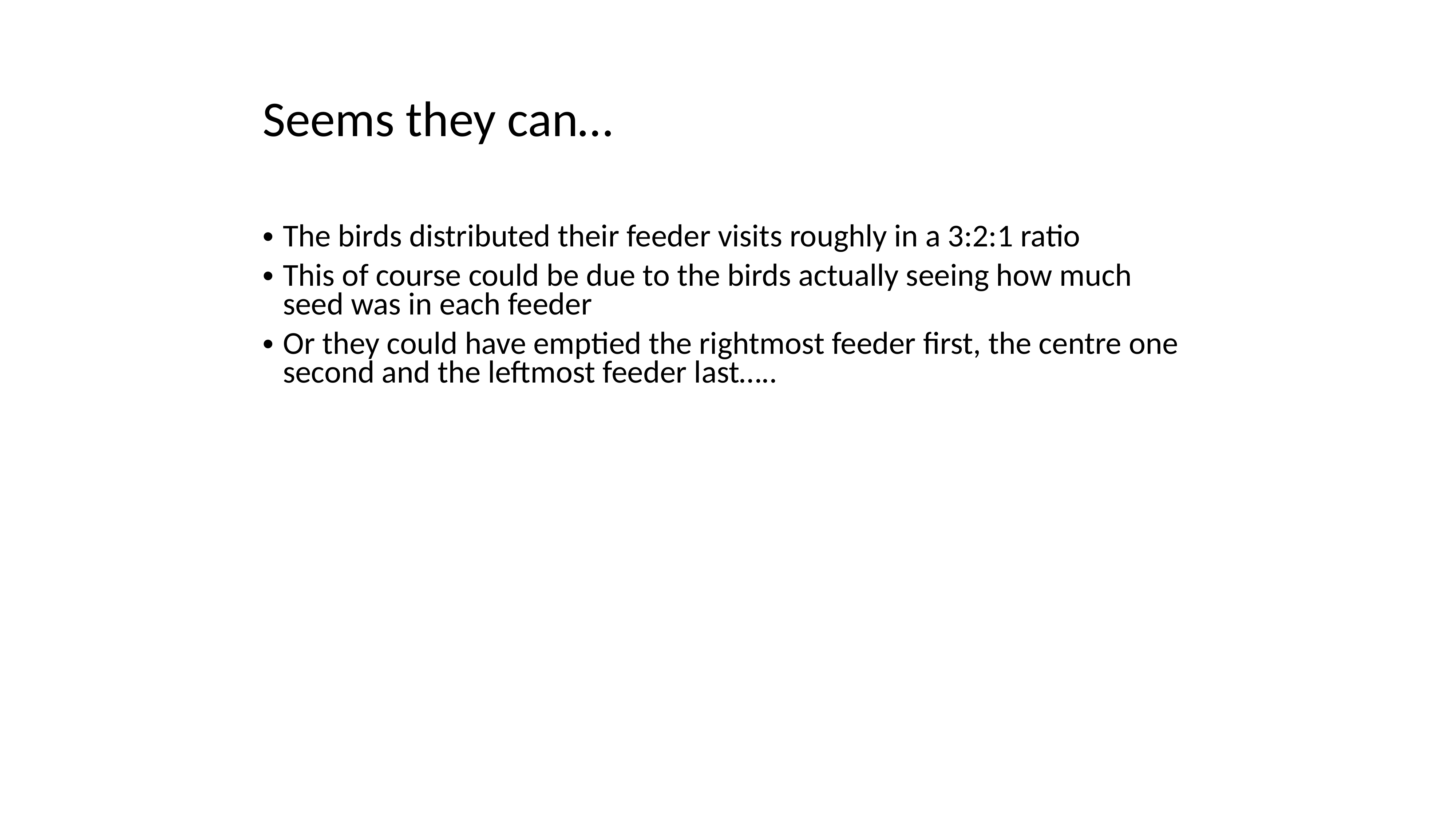

Seems they can…
The birds distributed their feeder visits roughly in a 3:2:1 ratio
This of course could be due to the birds actually seeing how much seed was in each feeder
Or they could have emptied the rightmost feeder first, the centre one second and the leftmost feeder last…..